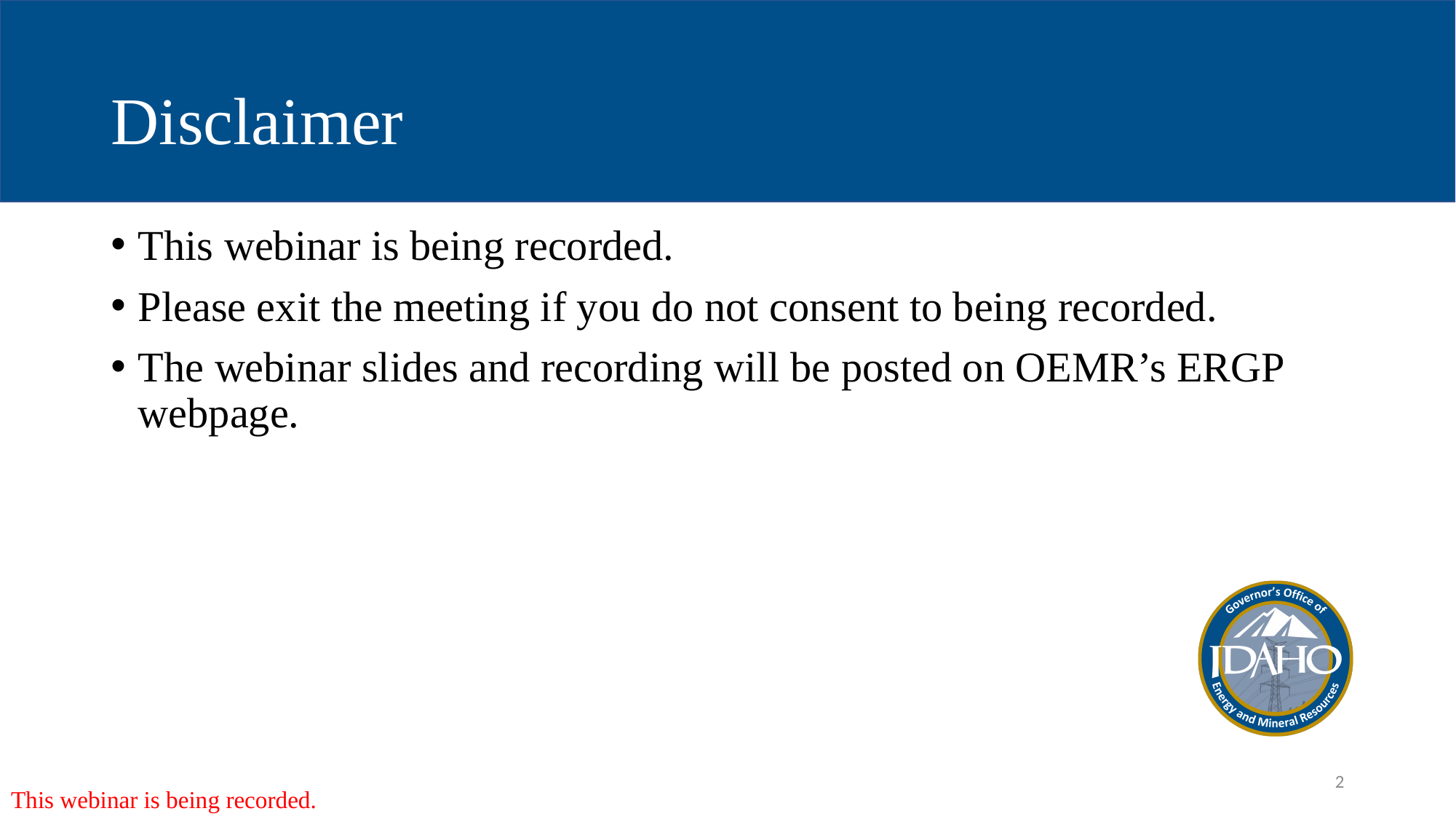

# Disclaimer
This webinar is being recorded.
Please exit the meeting if you do not consent to being recorded.
The webinar slides and recording will be posted on OEMR’s ERGP webpage.
This webinar is being recorded.
2